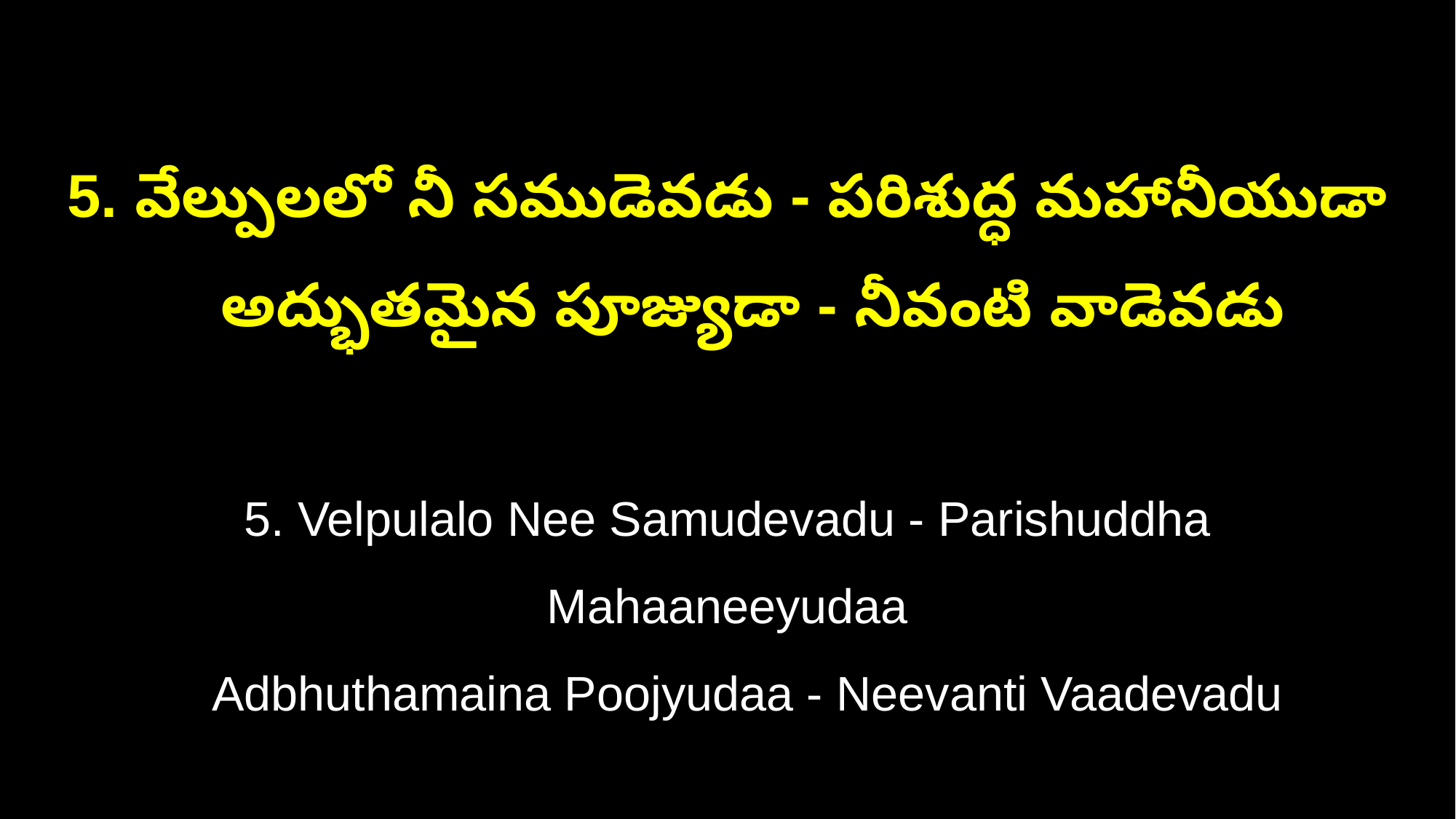

5. వేల్పులలో నీ సముడెవడు - పరిశుద్ధ మహానీయుడా
   అద్భుతమైన పూజ్యుడా - నీవంటి వాడెవడు
5. Velpulalo Nee Samudevadu - Parishuddha Mahaaneeyudaa
   Adbhuthamaina Poojyudaa - Neevanti Vaadevadu